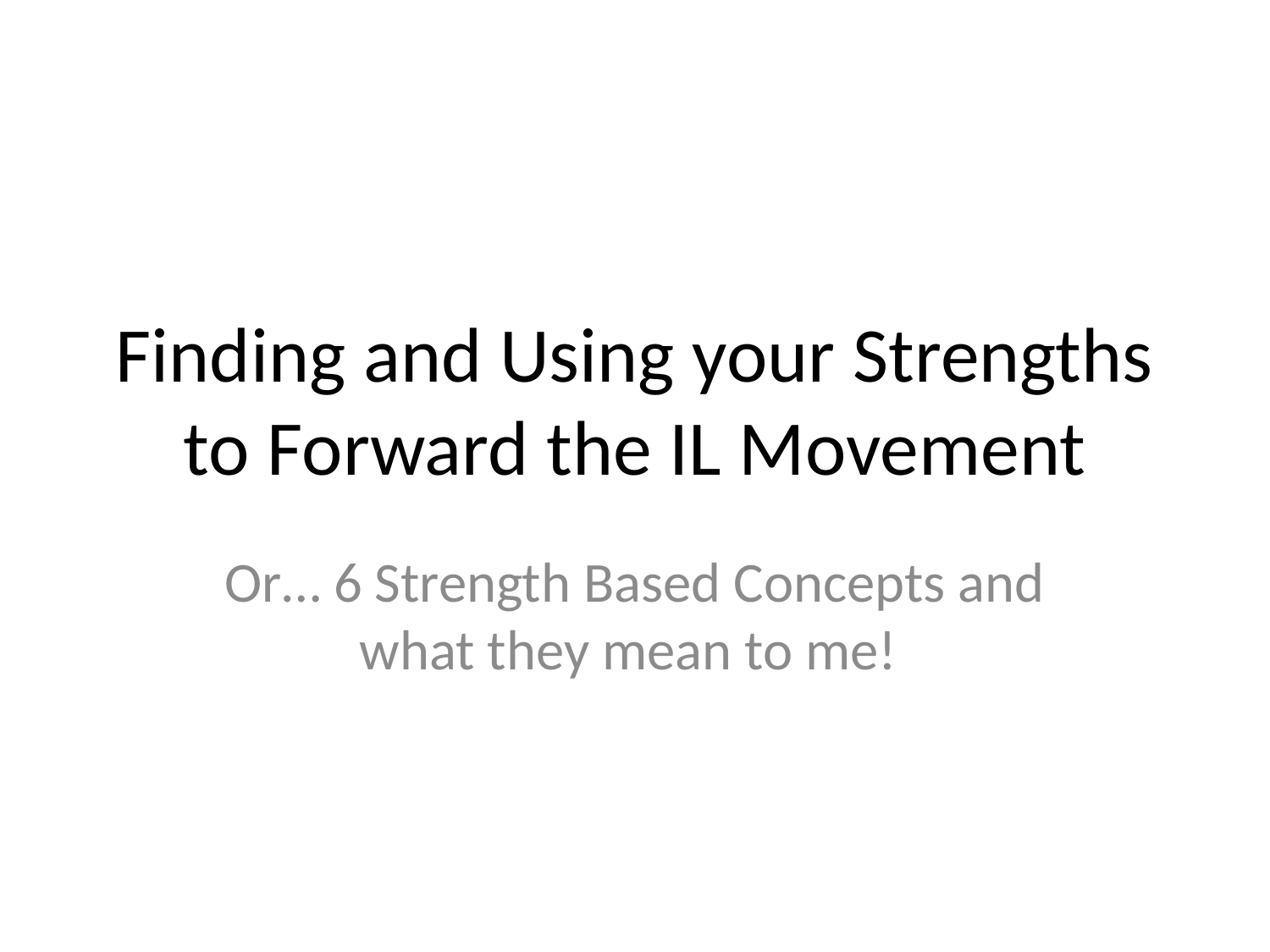

# Finding and Using your Strengths to Forward the IL Movement
Or… 6 Strength Based Concepts and what they mean to me!